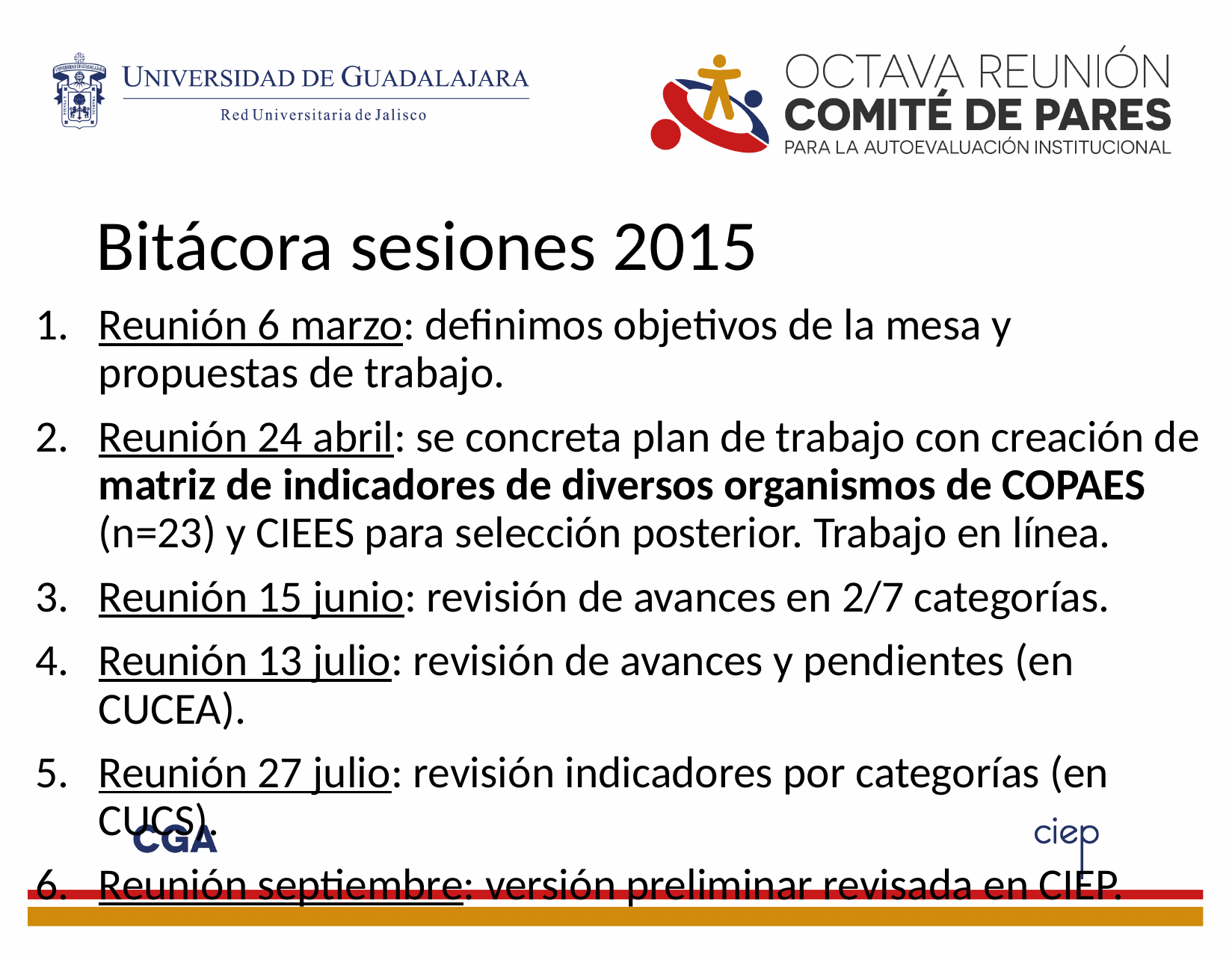

# Bitácora sesiones 2015
Reunión 6 marzo: definimos objetivos de la mesa y propuestas de trabajo.
Reunión 24 abril: se concreta plan de trabajo con creación de matriz de indicadores de diversos organismos de COPAES (n=23) y CIEES para selección posterior. Trabajo en línea.
Reunión 15 junio: revisión de avances en 2/7 categorías.
Reunión 13 julio: revisión de avances y pendientes (en CUCEA).
Reunión 27 julio: revisión indicadores por categorías (en CUCS).
Reunión septiembre: versión preliminar revisada en CIEP.